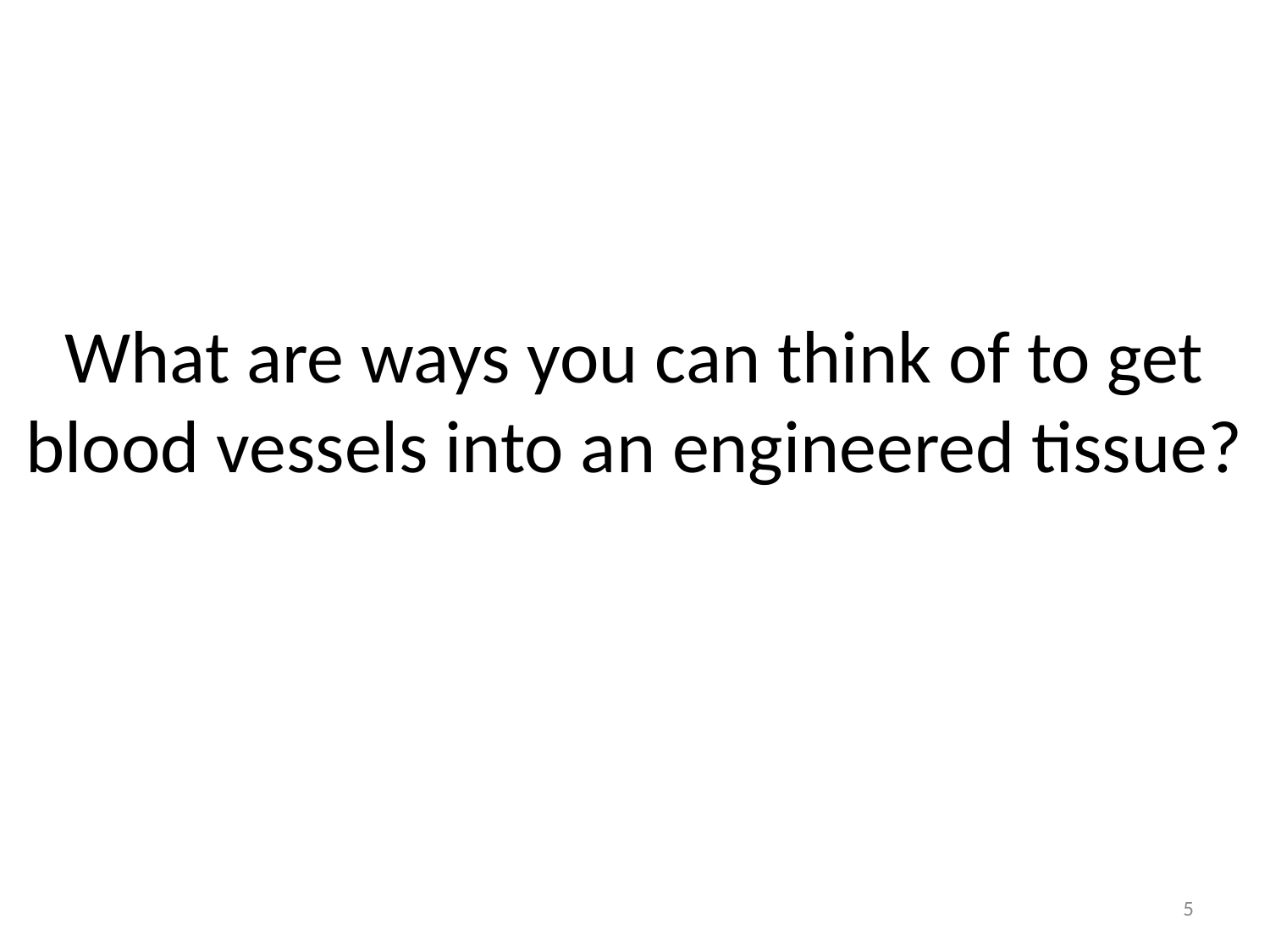

# What are ways you can think of to get blood vessels into an engineered tissue?

5